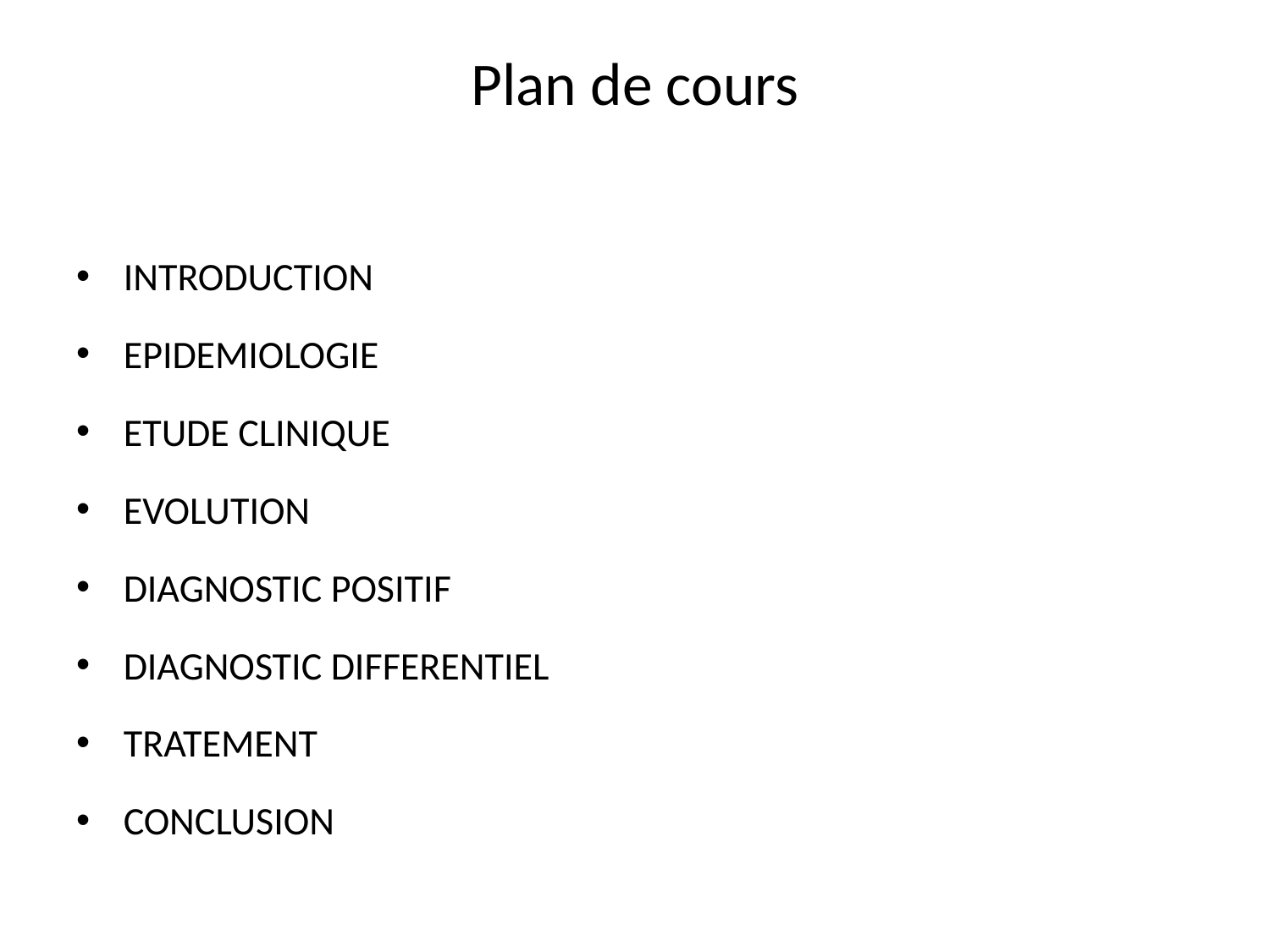

# Plan de cours
INTRODUCTION
EPIDEMIOLOGIE
ETUDE CLINIQUE
EVOLUTION
DIAGNOSTIC POSITIF
DIAGNOSTIC DIFFERENTIEL
TRATEMENT
CONCLUSION